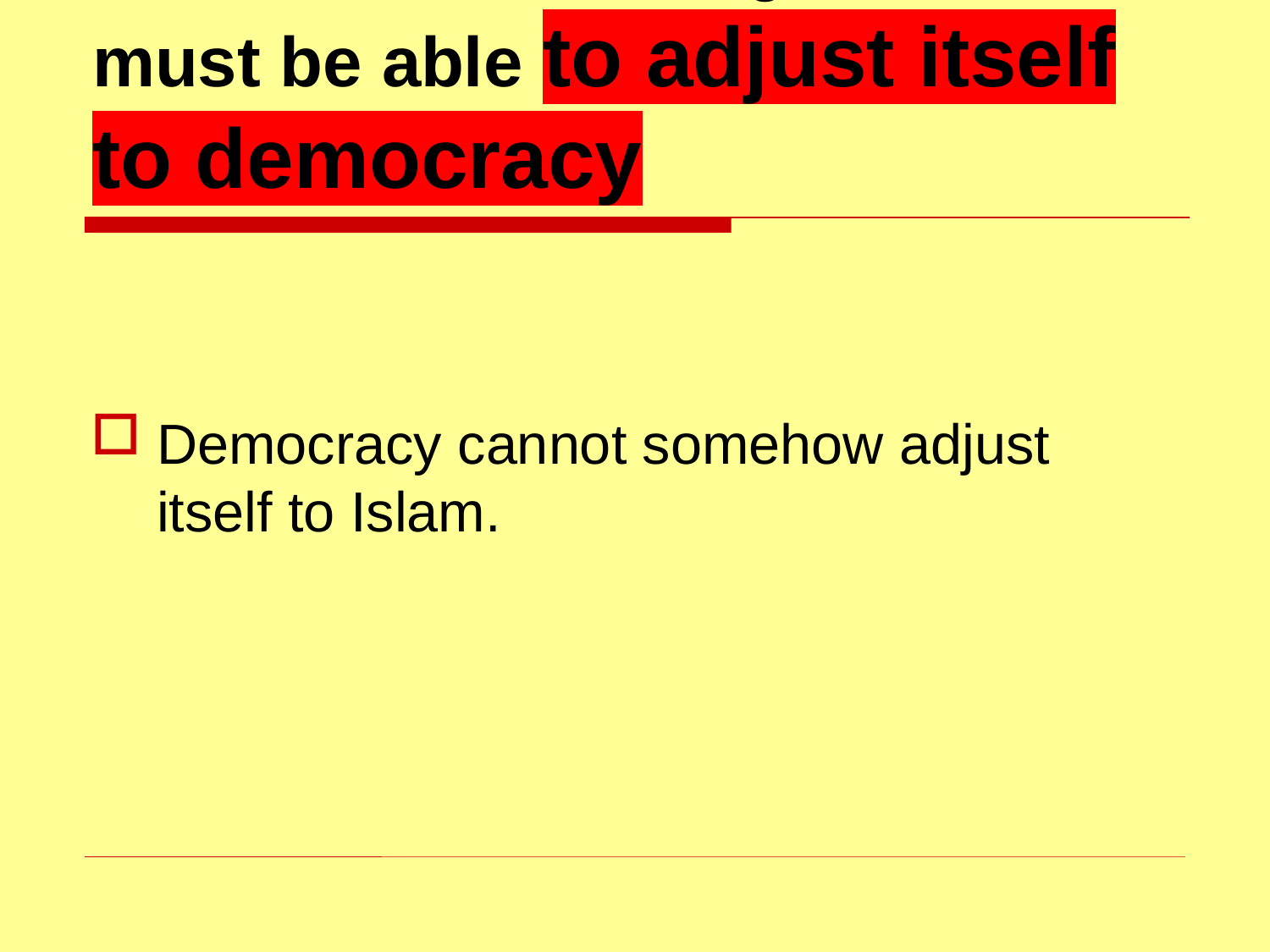

# Human understanding of Islam must be able to adjust itself to democracy

Democracy cannot somehow adjust itself to Islam.